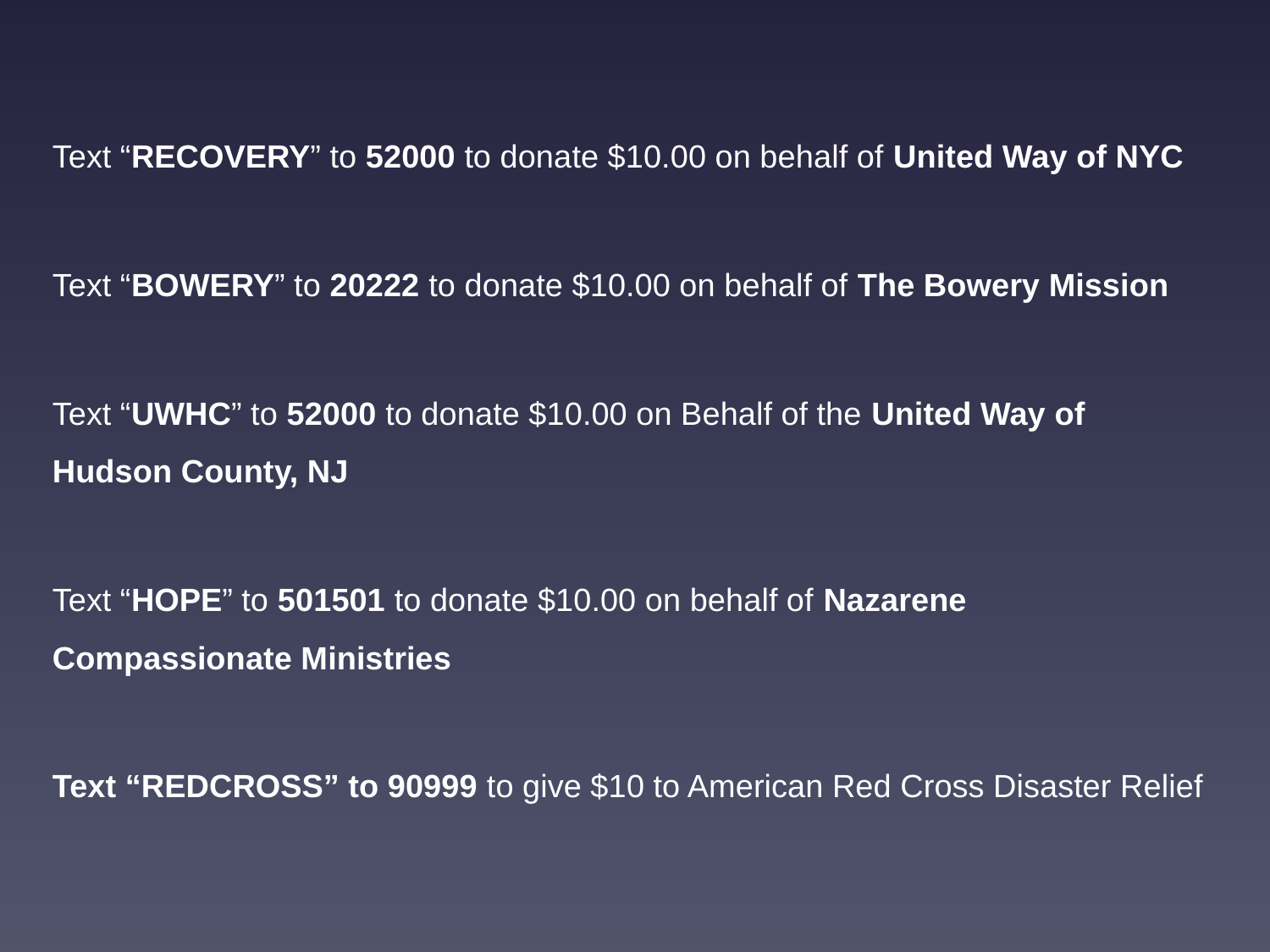

Text “RECOVERY” to 52000 to donate $10.00 on behalf of United Way of NYC

Text “BOWERY” to 20222 to donate $10.00 on behalf of The Bowery Mission

Text “UWHC” to 52000 to donate $10.00 on Behalf of the United Way of Hudson County, NJ

Text “HOPE” to 501501 to donate $10.00 on behalf of Nazarene Compassionate Ministries

Text “REDCROSS” to 90999 to give $10 to American Red Cross Disaster Relief